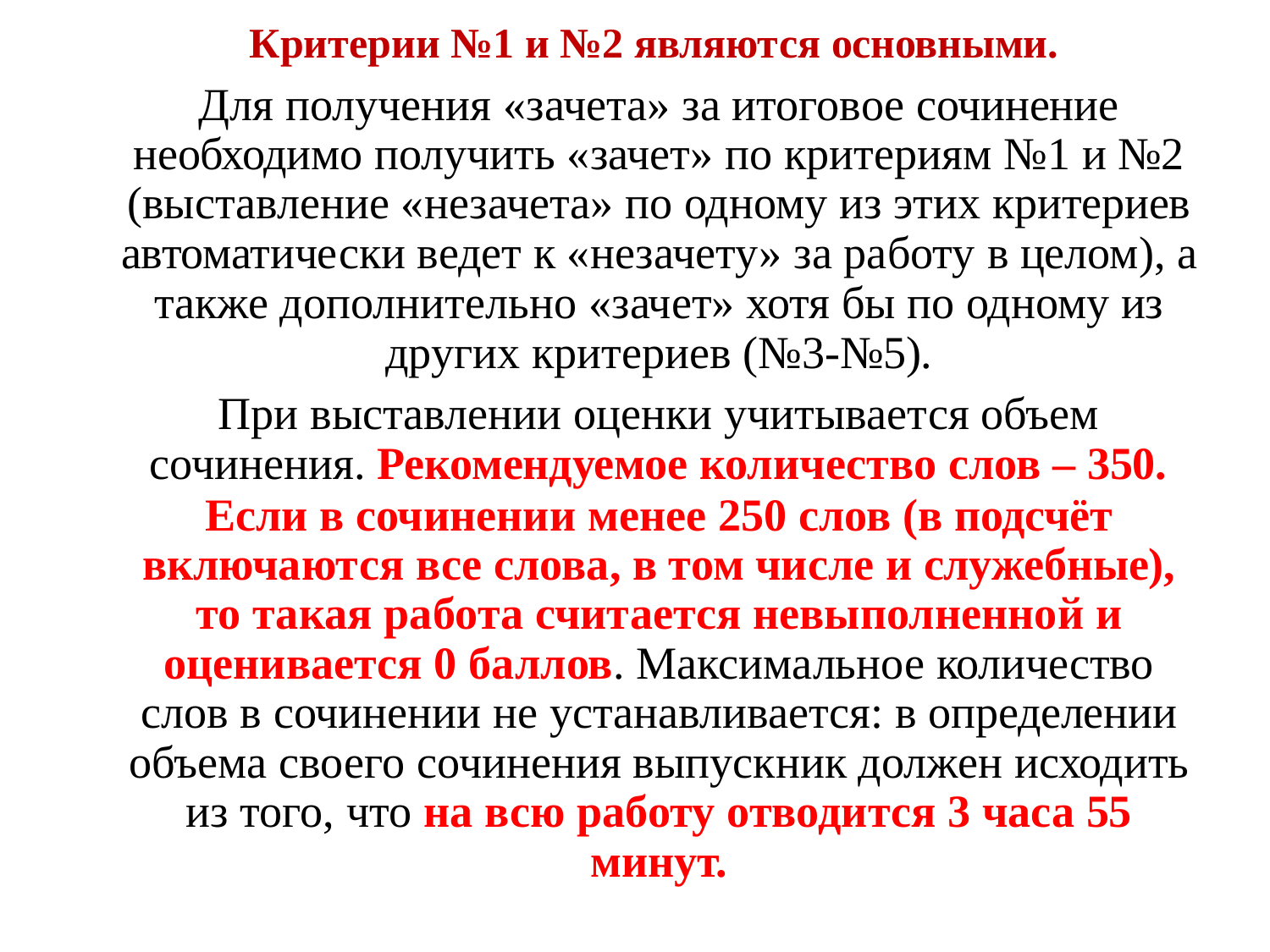

Критерии №1 и №2 являются основными.
# Для получения «зачета» за итоговое сочинение необходимо получить «зачет» по критериям №1 и №2 (выставление «незачета» по одному из этих критериев автоматически ведет к «незачету» за работу в целом), а также дополнительно «зачет» хотя бы по одному из
других критериев (№3-№5).
При выставлении оценки учитывается объем
сочинения. Рекомендуемое количество слов – 350.
Если в сочинении менее 250 слов (в подсчёт включаются все слова, в том числе и служебные), то такая работа считается невыполненной и оценивается 0 баллов. Максимальное количество
слов в сочинении не устанавливается: в определении объема своего сочинения выпускник должен исходить из того, что на всю работу отводится 3 часа 55 минут.